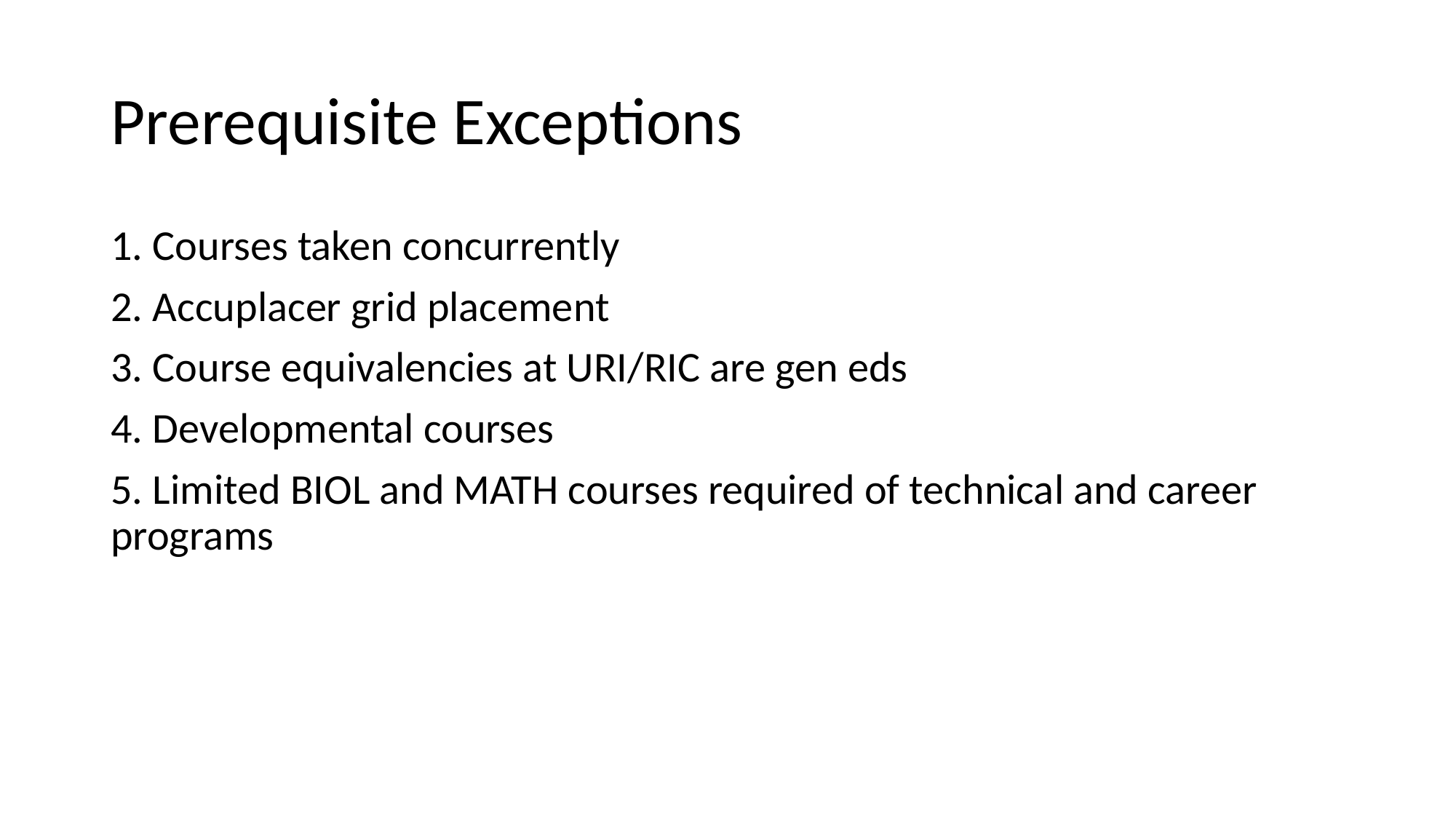

# Prerequisite Exceptions
1. Courses taken concurrently
2. Accuplacer grid placement
3. Course equivalencies at URI/RIC are gen eds
4. Developmental courses
5. Limited BIOL and MATH courses required of technical and career programs